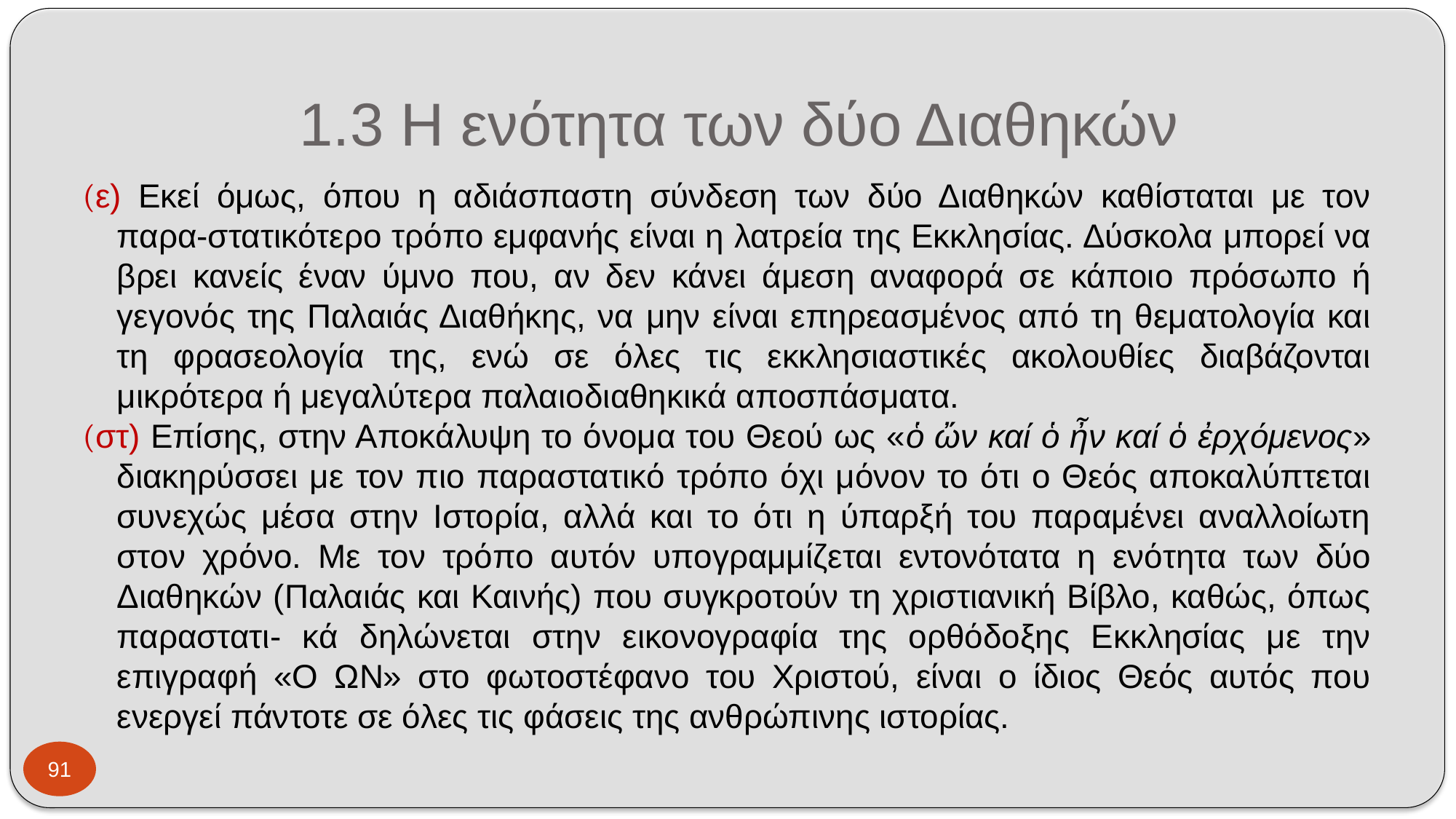

# 1.3 Η ενότητα των δύο Διαθηκών
(ε) Εκεί όμως, όπου η αδιάσπαστη σύνδεση των δύο Διαθηκών καθίσταται με τον παρα-στατικότερο τρόπο εμφανής είναι η λατρεία της Εκκλησίας. Δύσκολα μπορεί να βρει κανείς έναν ύμνο που, αν δεν κάνει άμεση αναφορά σε κάποιο πρόσωπο ή γεγονός της Παλαιάς Διαθήκης, να μην είναι επηρεασμένος από τη θεματολογία και τη φρασεολογία της, ενώ σε όλες τις εκκλησιαστικές ακολουθίες διαβάζονται μικρότερα ή μεγαλύτερα παλαιοδιαθηκικά αποσπάσματα.
(στ) Επίσης, στην Αποκάλυψη το όνομα του Θεού ως «ὁ ὤν καί ὁ ἦν καί ὁ ἐρχόμενος» διακηρύσσει με τον πιο παραστατικό τρόπο όχι μόνον το ότι ο Θεός αποκαλύπτεται συνεχώς μέσα στην Ιστορία, αλλά και το ότι η ύπαρξή του παραμένει αναλλοίωτη στον χρόνο. Με τον τρόπο αυτόν υπογραμμίζεται εντονότατα η ενότητα των δύο Διαθηκών (Παλαιάς και Καινής) που συγκροτούν τη χριστιανική Βίβλο, καθώς, όπως παραστατι- κά δηλώνεται στην εικονογραφία της ορθόδοξης Εκκλησίας με την επιγραφή «Ο ΩΝ» στο φωτοστέφανο του Χριστού, είναι ο ίδιος Θεός αυτός που ενεργεί πάντοτε σε όλες τις φάσεις της ανθρώπινης ιστορίας.

91